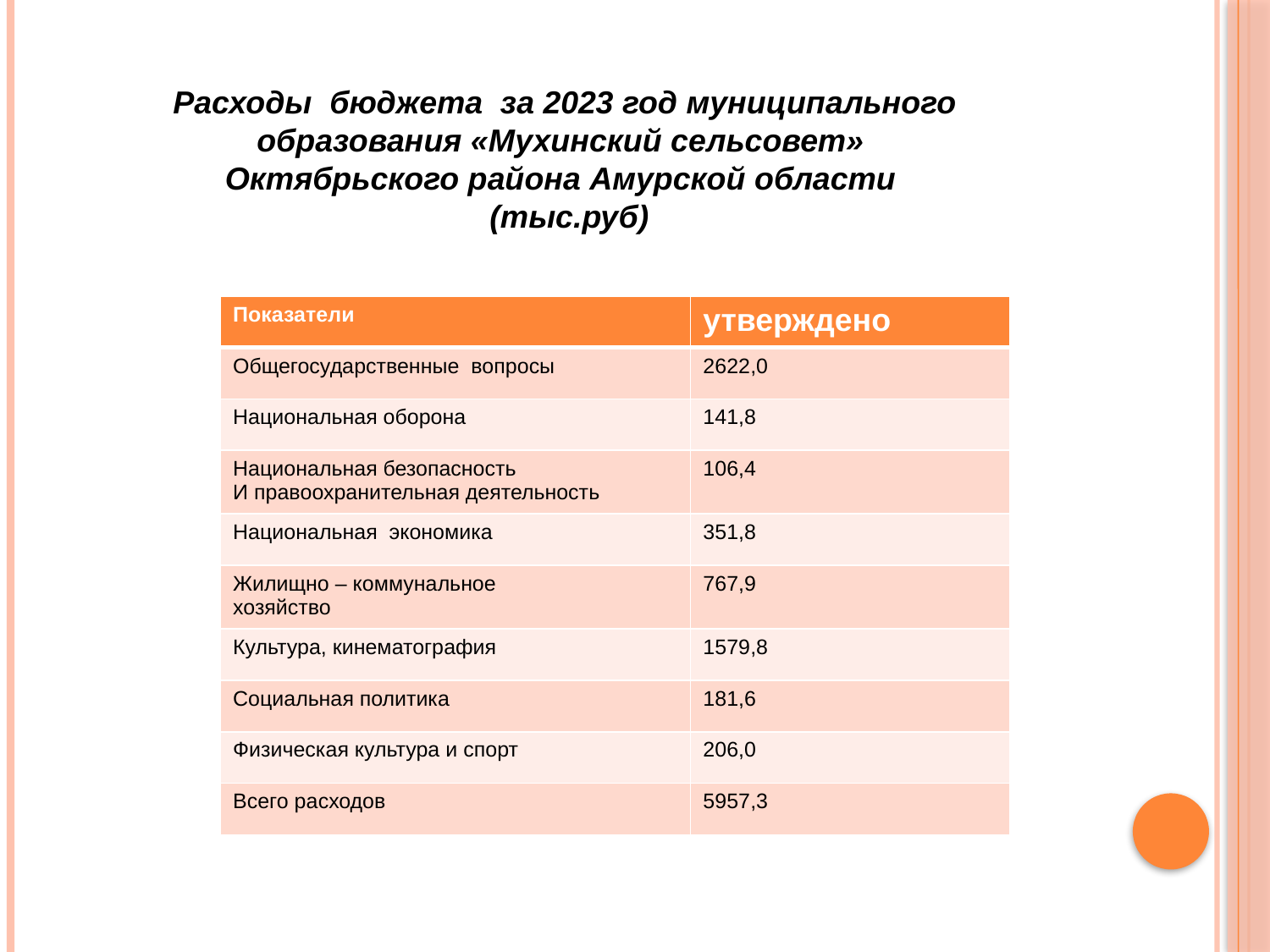

Расходы  бюджета  за 2023 год муниципального образования «Мухинский сельсовет»
Октябрьского района Амурской области
 (тыс.руб)
| Показатели | утверждено |
| --- | --- |
| Общегосударственные вопросы | 2622,0 |
| Национальная оборона | 141,8 |
| Национальная безопасность И правоохранительная деятельность | 106,4 |
| Национальная экономика | 351,8 |
| Жилищно – коммунальное хозяйство | 767,9 |
| Культура, кинематография | 1579,8 |
| Социальная политика | 181,6 |
| Физическая культура и спорт | 206,0 |
| Всего расходов | 5957,3 |